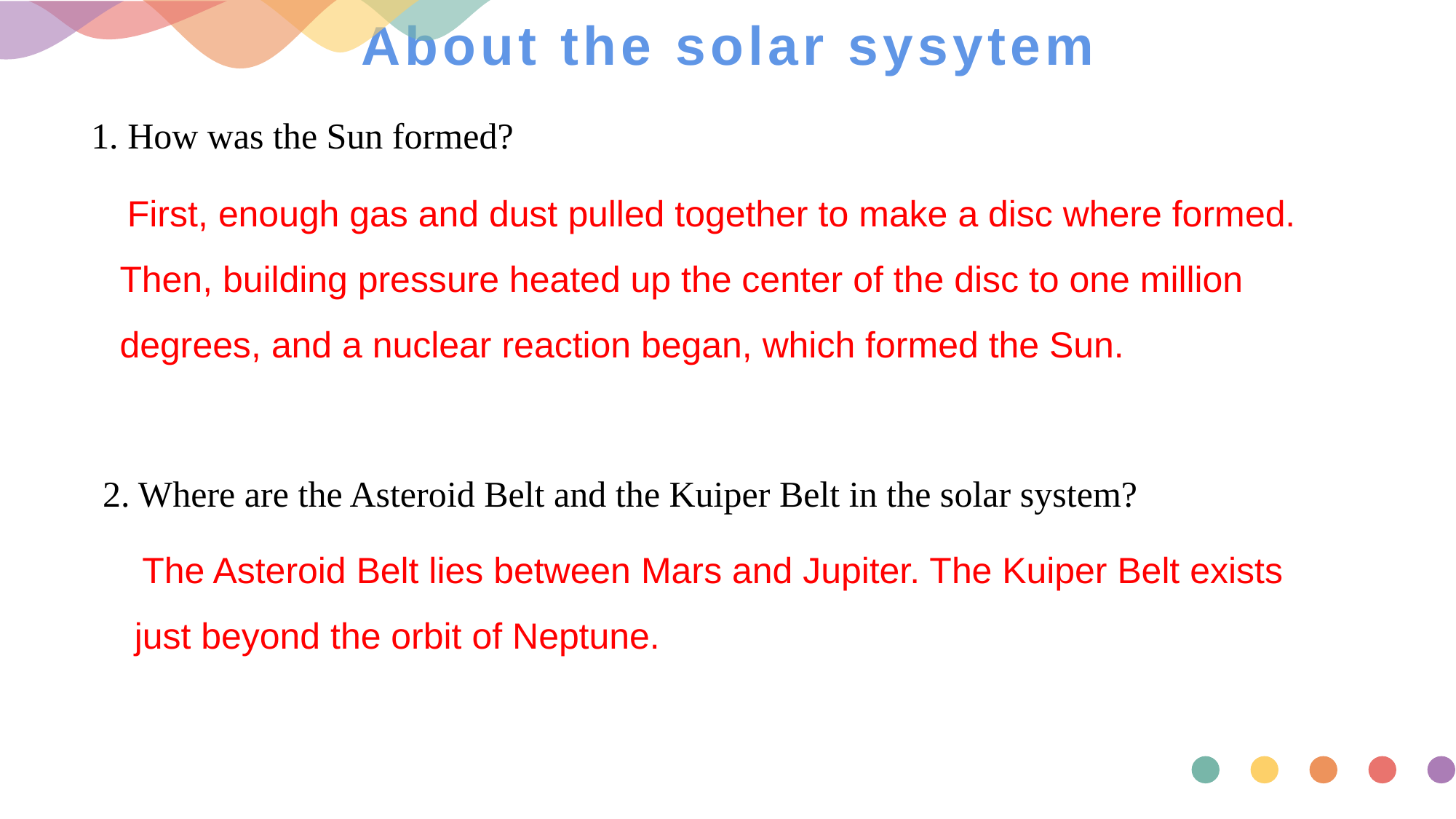

# About the solar sysytem
1. How was the Sun formed?

 First, enough gas and dust pulled together to make a disc where formed. Then, building pressure heated up the center of the disc to one million degrees, and a nuclear reaction began, which formed the Sun.
2. Where are the Asteroid Belt and the Kuiper Belt in the solar system?

 The Asteroid Belt lies between Mars and Jupiter. The Kuiper Belt exists just beyond the orbit of Neptune.